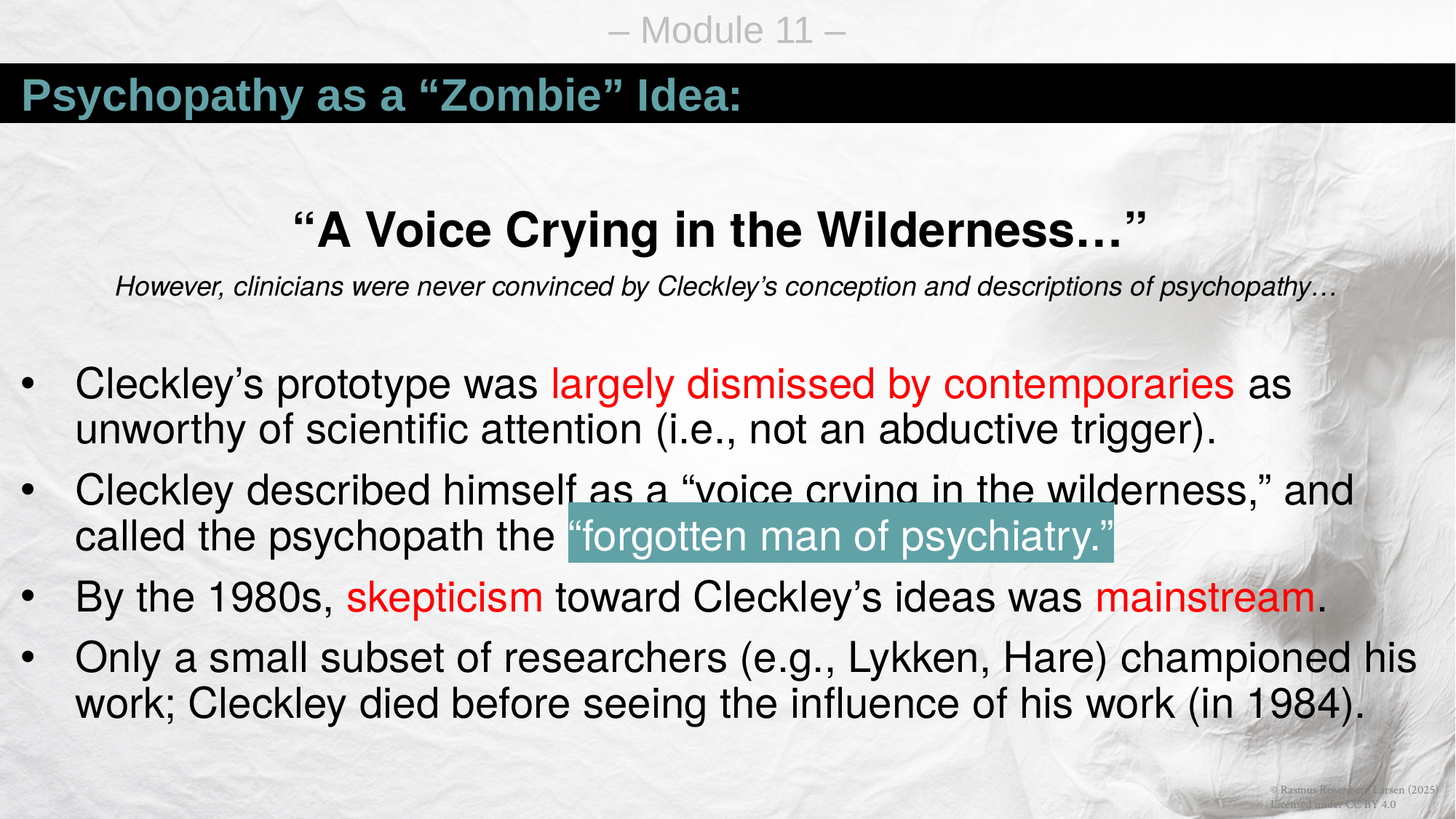

# Psychopathy as a “Zombie” Idea:

“A Voice Crying in the Wilderness…”
However, clinicians were never convinced by Cleckley’s conception and descriptions of psychopathy…

Cleckley’s prototype was largely dismissed by contemporaries as unworthy of scientific attention (i.e., not an abductive trigger).
Cleckley described himself as a “voice crying in the wilderness,” and called the psychopath the “forgotten man of psychiatry.”
By the 1980s, skepticism toward Cleckley’s ideas was mainstream.
Only a small subset of researchers (e.g., Lykken, Hare) championed his work; Cleckley died before seeing the influence of his work (in 1984).